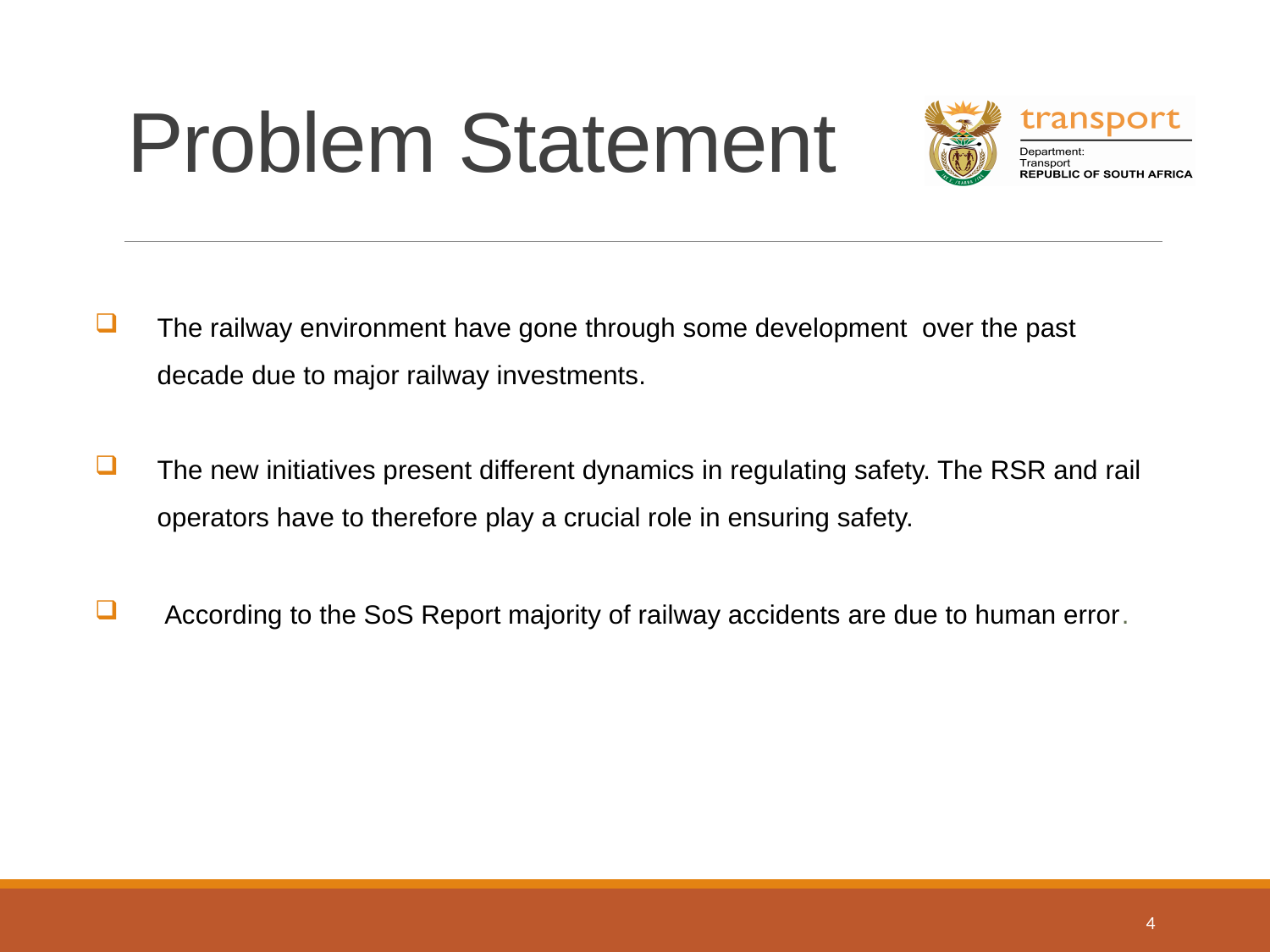

# Problem Statement

The railway environment have gone through some development  over the past decade due to major railway investments.

The new initiatives present different dynamics in regulating safety. The RSR and rail operators have to therefore play a crucial role in ensuring safety.

 According to the SoS Report majority of railway accidents are due to human error.

4